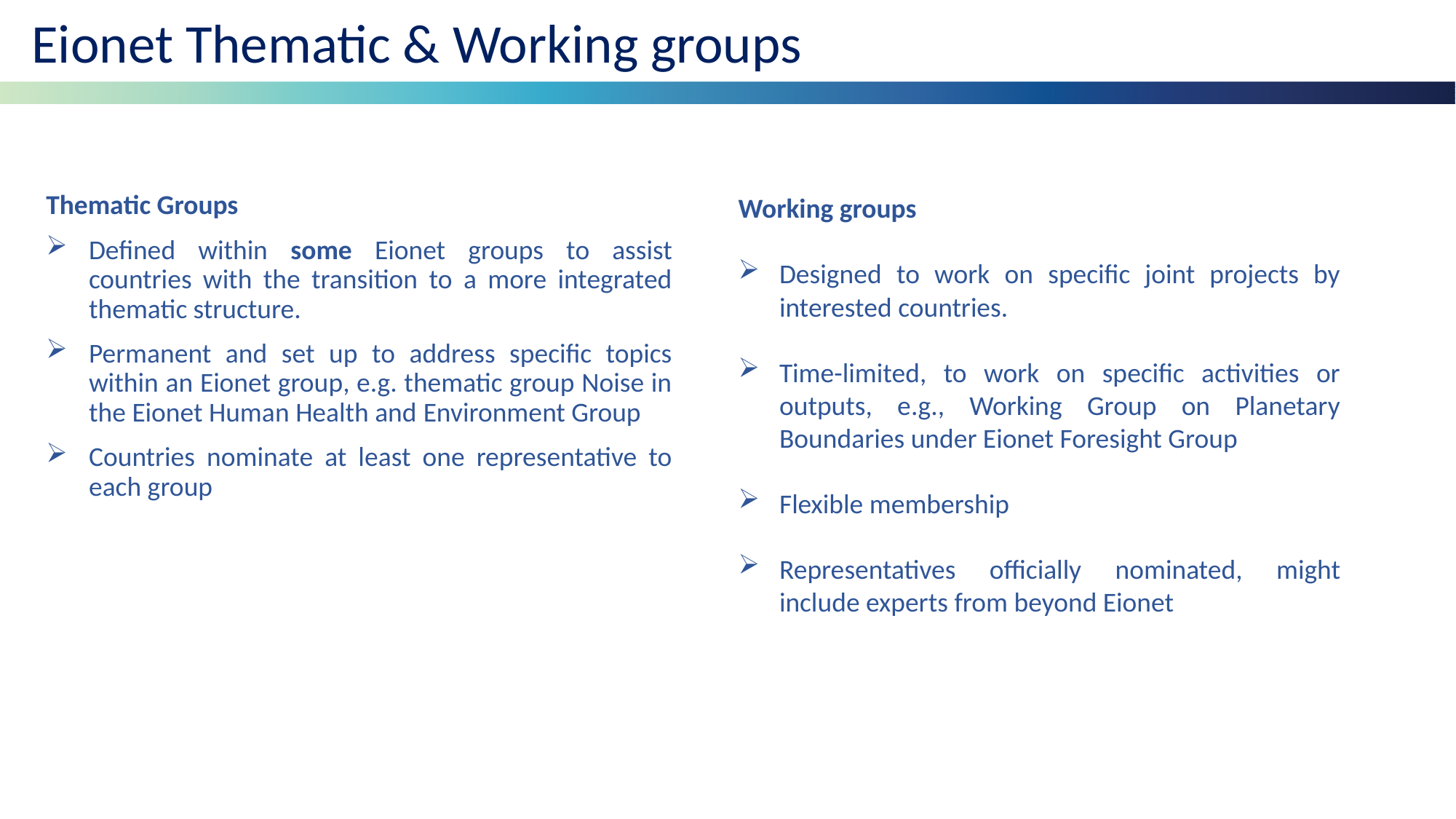

Eionet Thematic & Working groups
Working groups

Designed to work on specific joint projects by interested countries.

Time-limited, to work on specific activities or outputs, e.g., Working Group on Planetary Boundaries under Eionet Foresight Group

Flexible membership

Representatives officially nominated, might include experts from beyond Eionet

Thematic Groups
Defined within some Eionet groups to assist countries with the transition to a more integrated thematic structure.
Permanent and set up to address specific topics within an Eionet group, e.g. thematic group Noise in the Eionet Human Health and Environment Group
Countries nominate at least one representative to each group